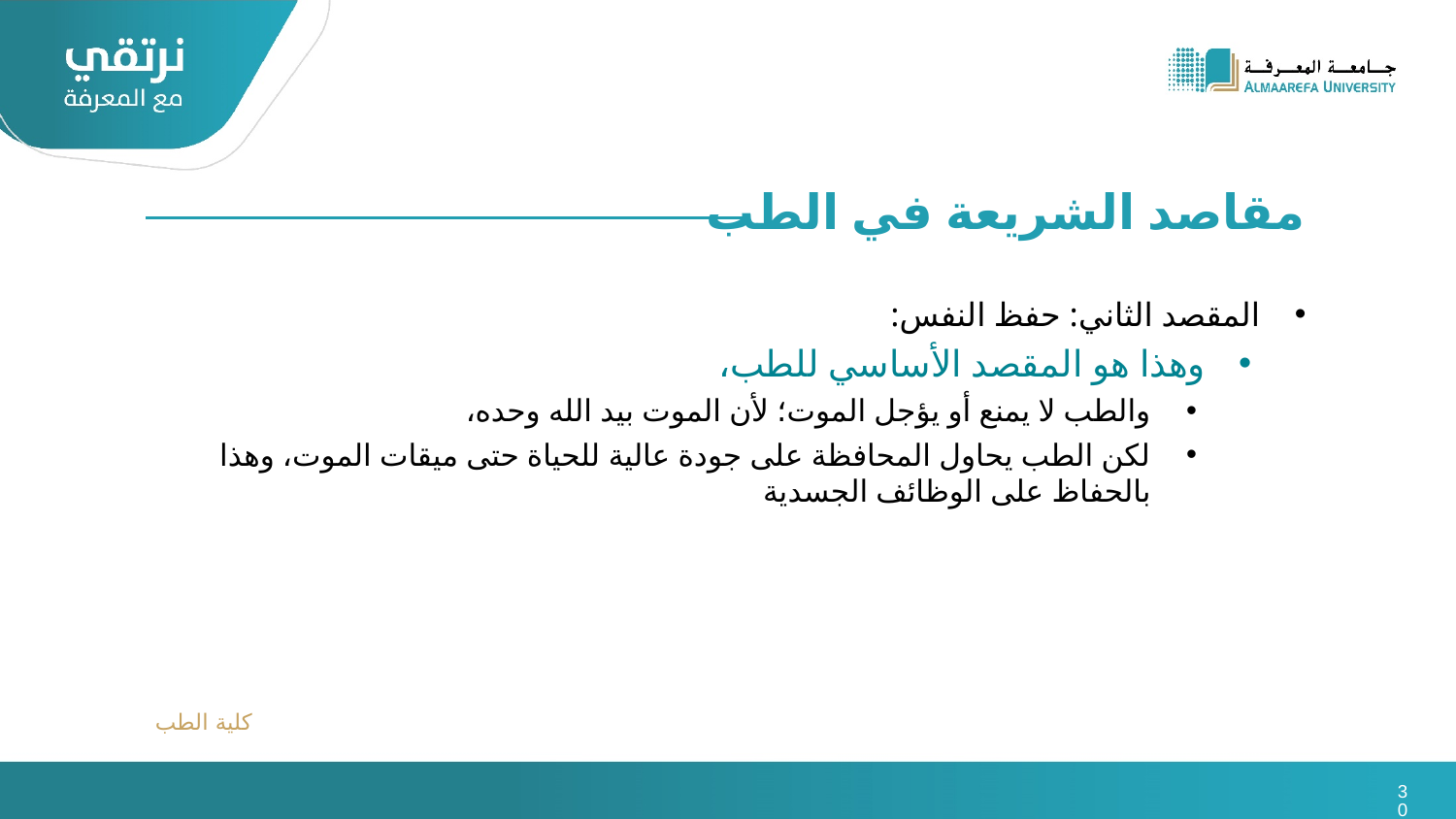

مقاصد الشريعة في الطب
المقصد الثاني: حفظ النفس:
وهذا هو المقصد الأساسي للطب،
والطب لا يمنع أو يؤجل الموت؛ لأن الموت بيد الله وحده،
لكن الطب يحاول المحافظة على جودة عالية للحياة حتى ميقات الموت، وهذا بالحفاظ على الوظائف الجسدية
كلية الطب